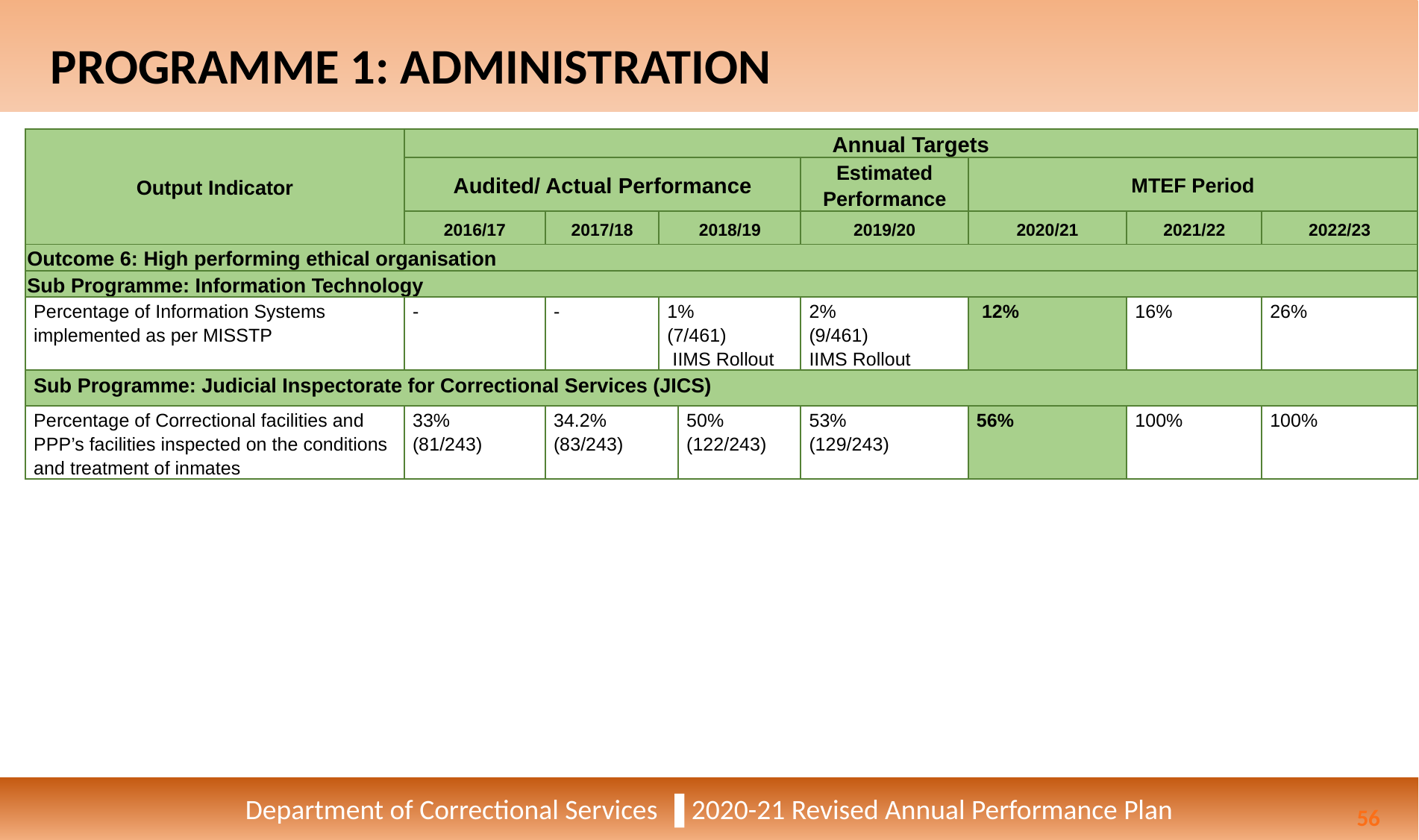

# PROGRAMME 1: ADMINISTRATION

| Output Indicator | Annual Targets |  |  |  |  |  |  |  |
| --- | --- | --- | --- | --- | --- | --- | --- | --- |
|  | Audited/ Actual Performance |  |  |  | Estimated Performance | MTEF Period |  |  |
|  | 2016/17 | 2017/18 | 2018/19 |  | 2019/20 | 2020/21 | 2021/22 | 2022/23 |
| Outcome 6: High performing ethical organisation |  |  |  |  |  |  |  |  |
| Sub Programme: Information Technology |  |  |  |  |  |  |  |  |
| Percentage of Information Systems implemented as per MISSTP | - | - | 1% (7/461) IIMS Rollout |  | 2% (9/461) IIMS Rollout | 12% | 16% | 26% |
| Sub Programme: Judicial Inspectorate for Correctional Services (JICS) |  |  |  |  |  |  |  |  |
| Percentage of Correctional facilities and PPP’s facilities inspected on the conditions and treatment of inmates | 33% (81/243) | 34.2% (83/243) |  | 50% (122/243) | 53% (129/243) | 56% | 100% | 100% |
Department of Correctional Services ▐ 2020-21 Revised Annual Performance Plan
56
56